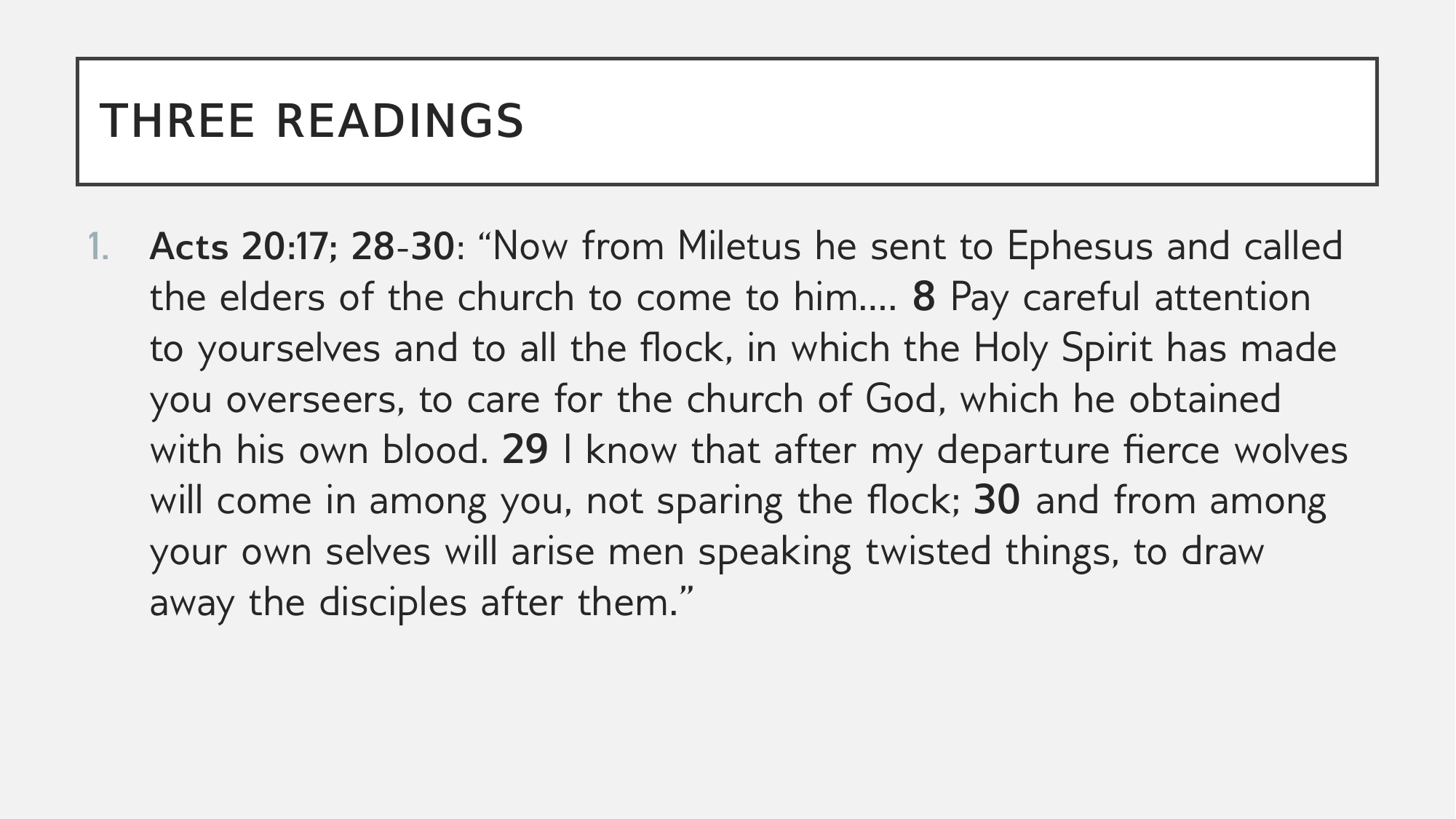

# Three readings
Acts 20:17; 28-30: “Now from Miletus he sent to Ephesus and called the elders of the church to come to him…. 8 Pay careful attention to yourselves and to all the flock, in which the Holy Spirit has made you overseers, to care for the church of God, which he obtained with his own blood. 29 I know that after my departure fierce wolves will come in among you, not sparing the flock; 30 and from among your own selves will arise men speaking twisted things, to draw away the disciples after them.”